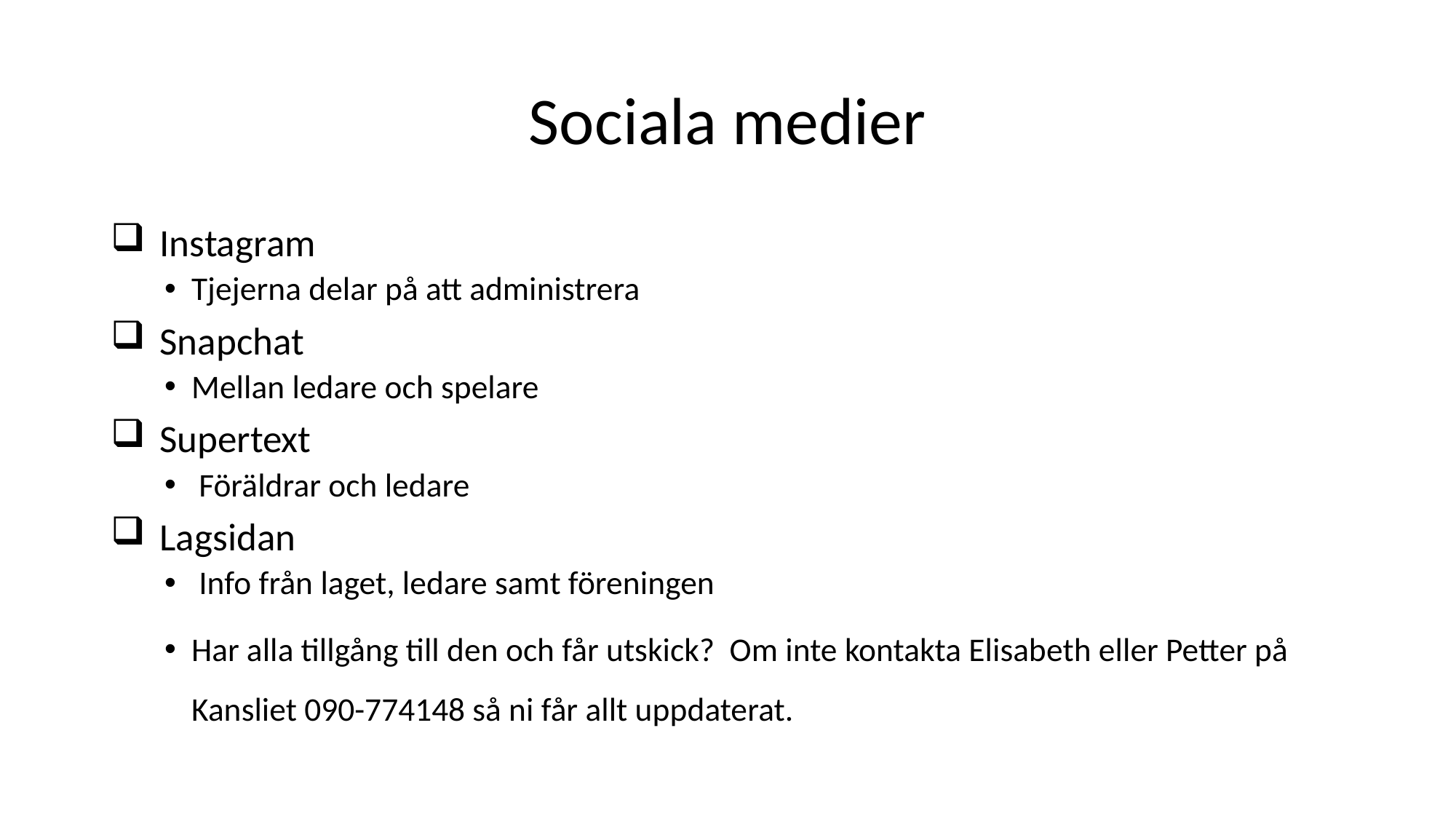

# Sociala medier
  Instagram
Tjejerna delar på att administrera
  Snapchat
Mellan ledare och spelare
  Supertext
 Föräldrar och ledare
  Lagsidan
 Info från laget, ledare samt föreningen
Har alla tillgång till den och får utskick?  Om inte kontakta Elisabeth eller Petter på Kansliet 090-774148 så ni får allt uppdaterat.